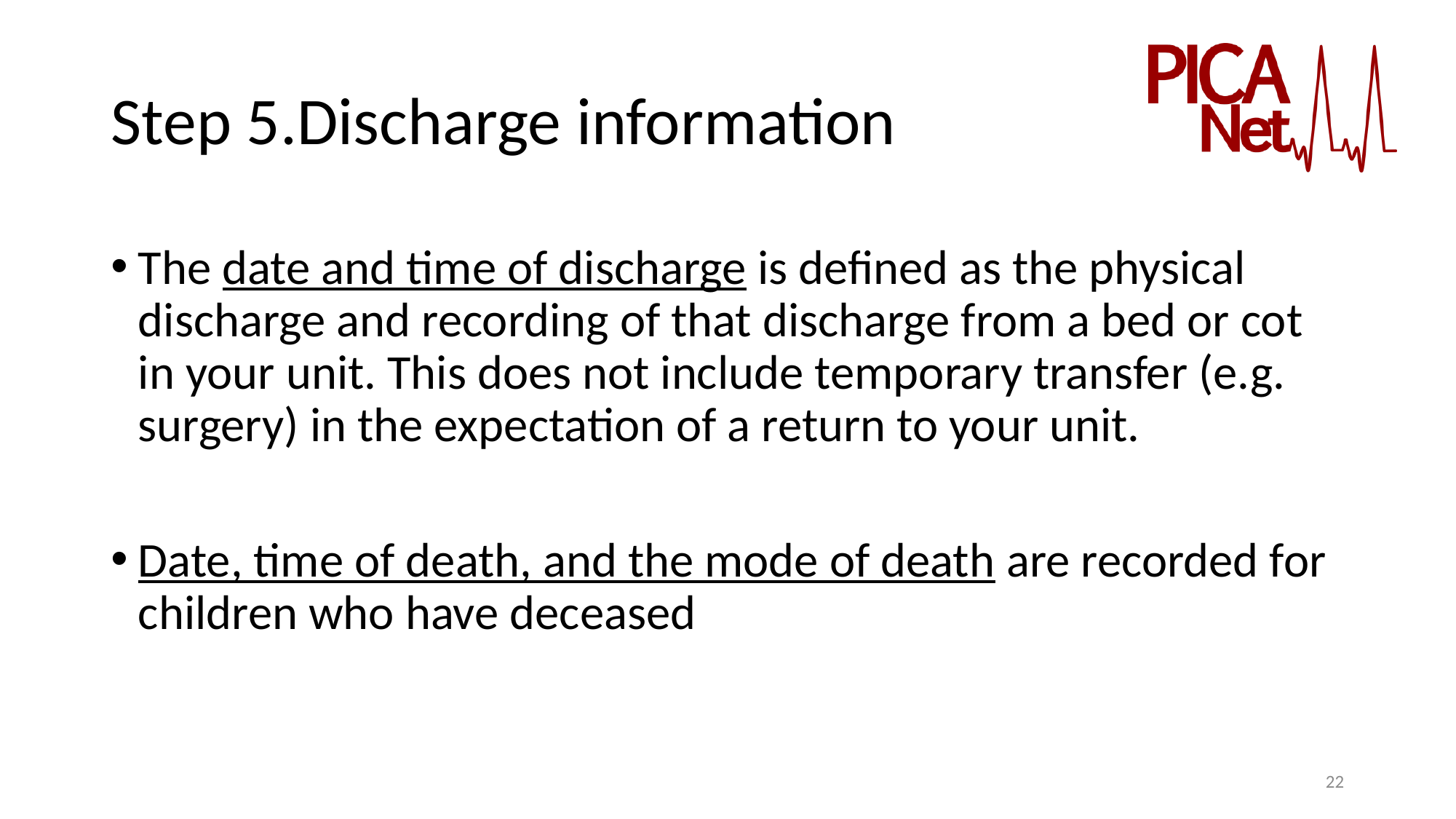

# Step 5.Discharge information
The date and time of discharge is defined as the physical discharge and recording of that discharge from a bed or cot in your unit. This does not include temporary transfer (e.g. surgery) in the expectation of a return to your unit.

Date, time of death, and the mode of death are recorded for children who have deceased

22